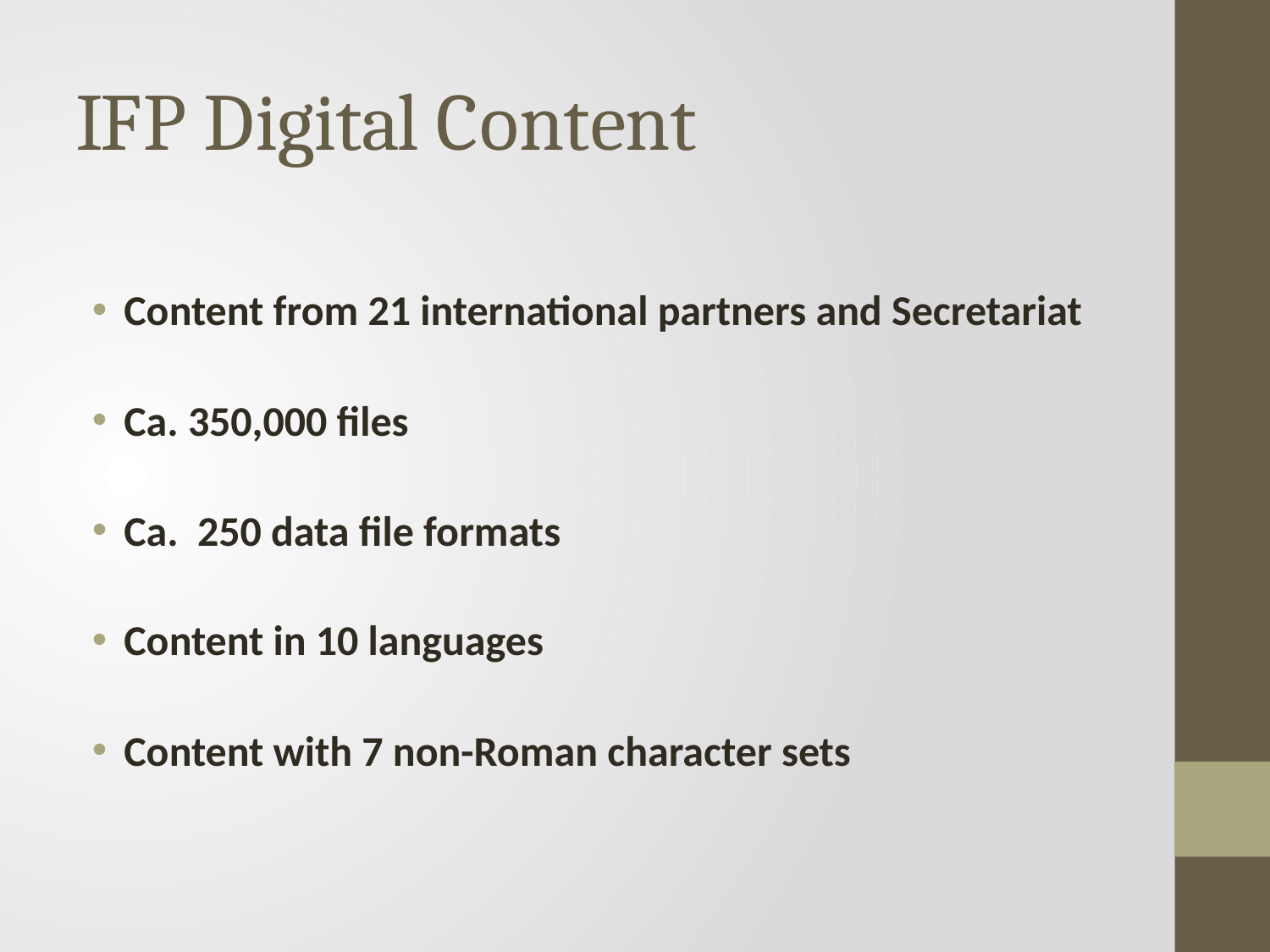

# IFP Digital Content

Content from 21 international partners and Secretariat
Ca. 350,000 files
Ca.  250 data file formats
Content in 10 languages
Content with 7 non-Roman character sets